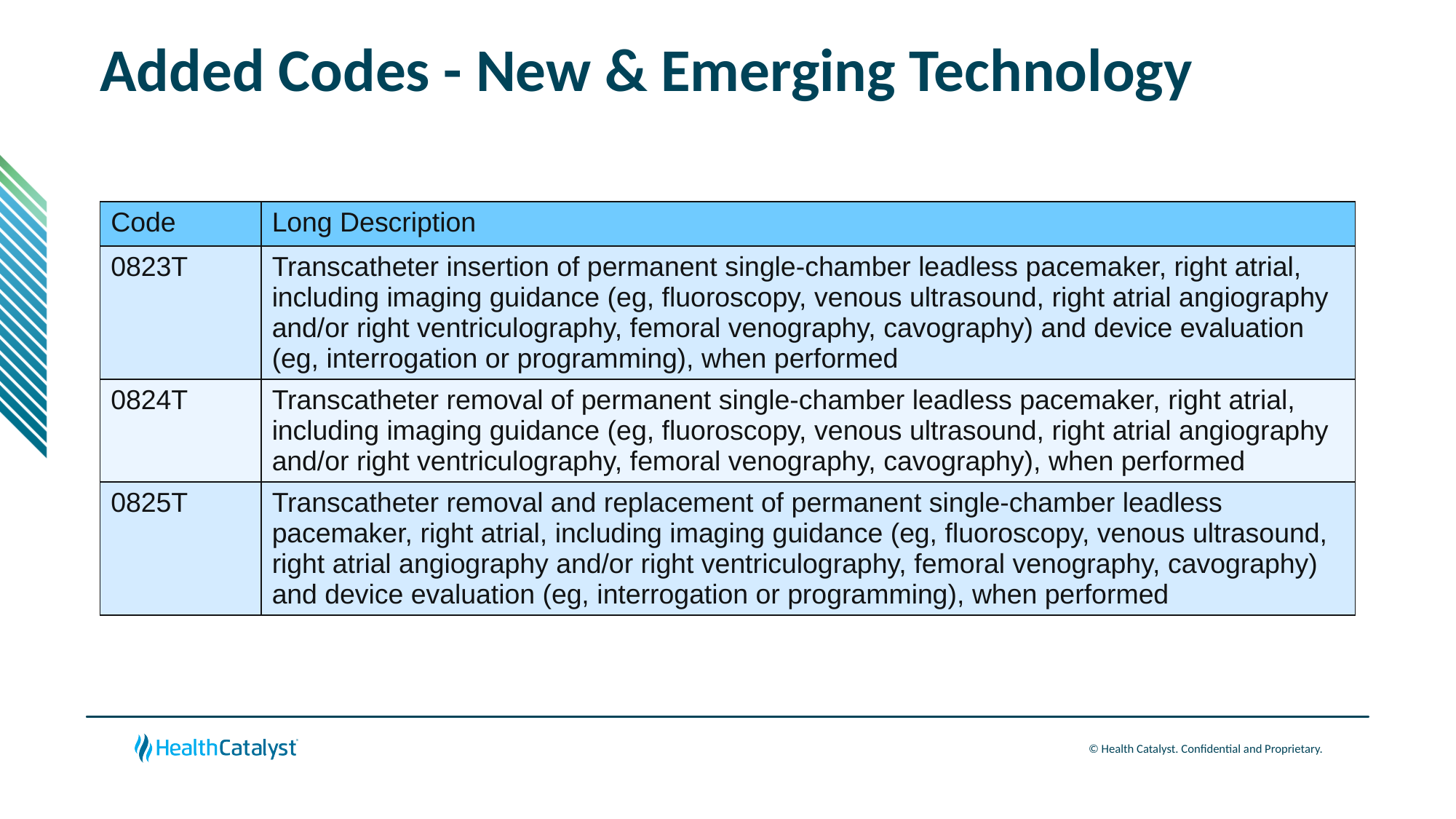

# Added Codes - New & Emerging Technology
| Code | Long Description |
| --- | --- |
| 0823T | Transcatheter insertion of permanent single-chamber leadless pacemaker, right atrial, including imaging guidance (eg, fluoroscopy, venous ultrasound, right atrial angiography and/or right ventriculography, femoral venography, cavography) and device evaluation (eg, interrogation or programming), when performed |
| 0824T | Transcatheter removal of permanent single-chamber leadless pacemaker, right atrial, including imaging guidance (eg, fluoroscopy, venous ultrasound, right atrial angiography and/or right ventriculography, femoral venography, cavography), when performed |
| 0825T | Transcatheter removal and replacement of permanent single-chamber leadless pacemaker, right atrial, including imaging guidance (eg, fluoroscopy, venous ultrasound, right atrial angiography and/or right ventriculography, femoral venography, cavography) and device evaluation (eg, interrogation or programming), when performed |
New code (0826T) also created for in-person device evaluation with adjustment